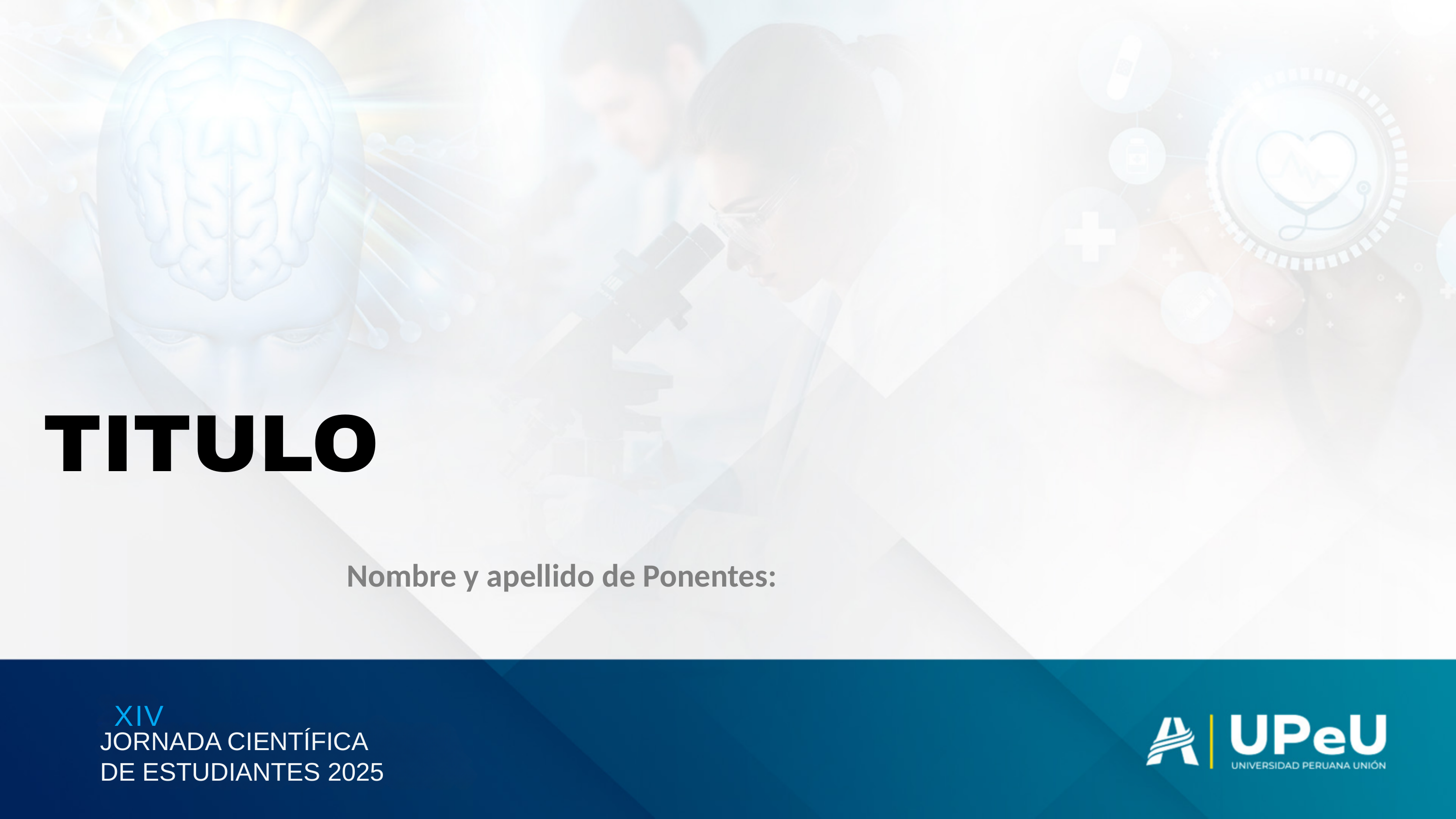

TITULO
Nombre y apellido de Ponentes:
XIV
JORNADA CIENTÍFICA
DE ESTUDIANTES 2025